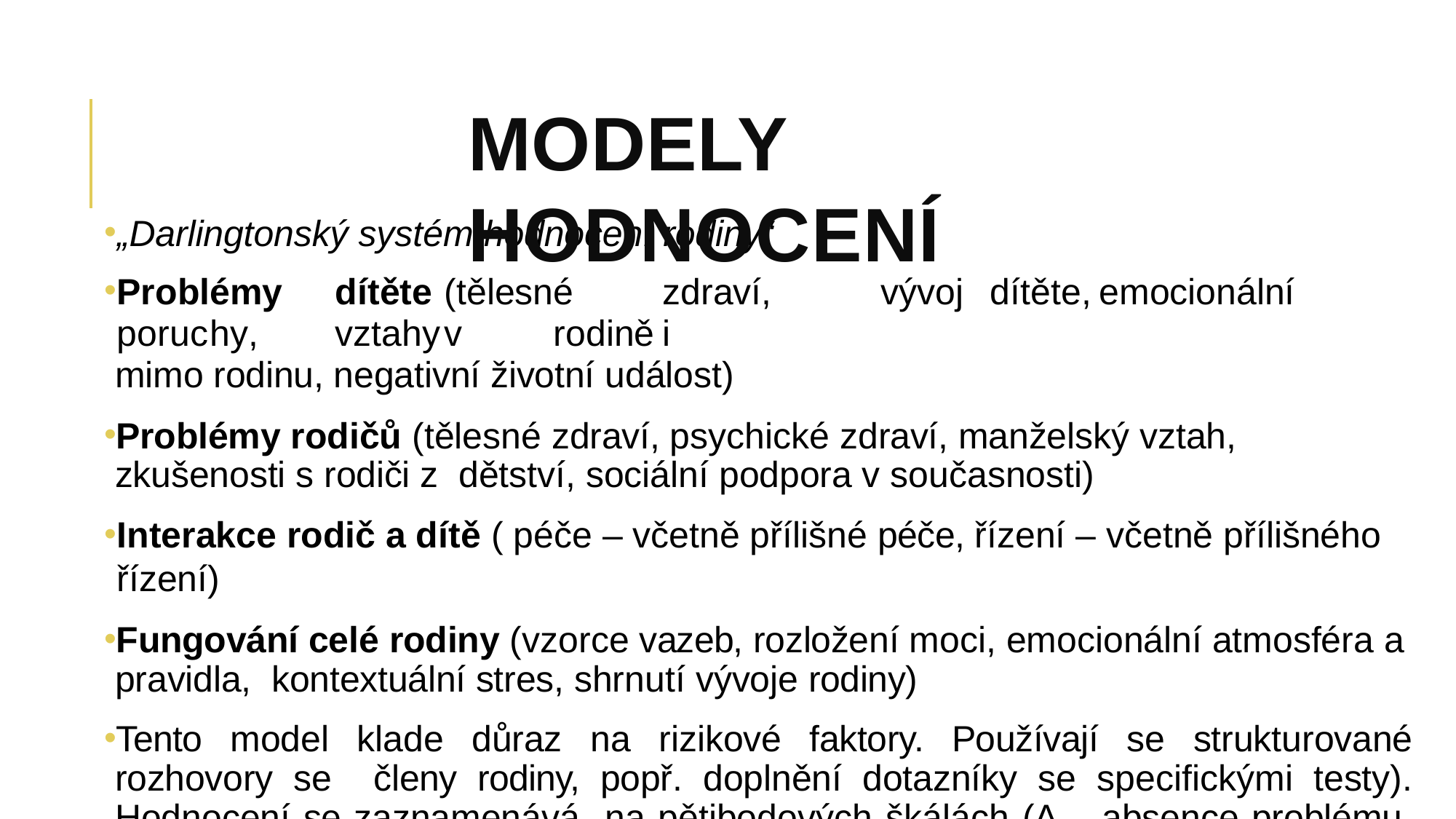

MODELY HODNOCENÍ
„Darlingtonský systém hodnocení rodiny“
Problémy	dítěte	(tělesné	zdraví,	vývoj	dítěte,	emocionální	poruchy,	vztahy	v	rodině	i
mimo rodinu, negativní životní událost)
Problémy rodičů (tělesné zdraví, psychické zdraví, manželský vztah, zkušenosti s rodiči z  dětství, sociální podpora v současnosti)
Interakce rodič a dítě ( péče – včetně přílišné péče, řízení – včetně přílišného řízení)
Fungování celé rodiny (vzorce vazeb, rozložení moci, emocionální atmosféra a pravidla,  kontextuální stres, shrnutí vývoje rodiny)
Tento model klade důraz na rizikové faktory. Používají se strukturované rozhovory se  členy rodiny, popř. doplnění dotazníky se specifickými testy). Hodnocení se zaznamenává  na pětibodových škálách (A – absence problému,…).